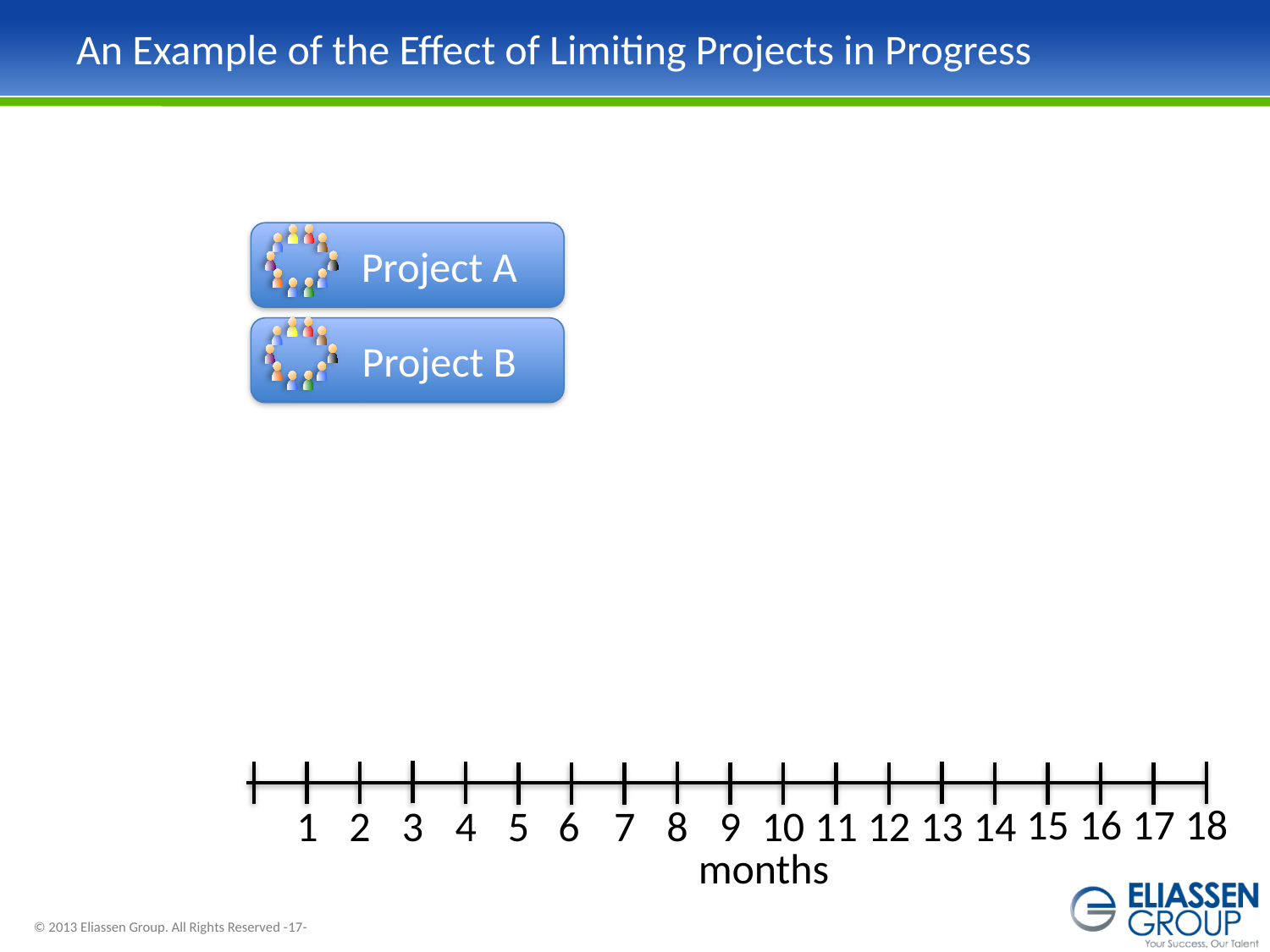

# An Example of the Effect of Limiting Projects in Progress
Project A

Project B
15
16
17
18
1
2
3
4
5
6
7
8
9
10
11
12
13
14
months